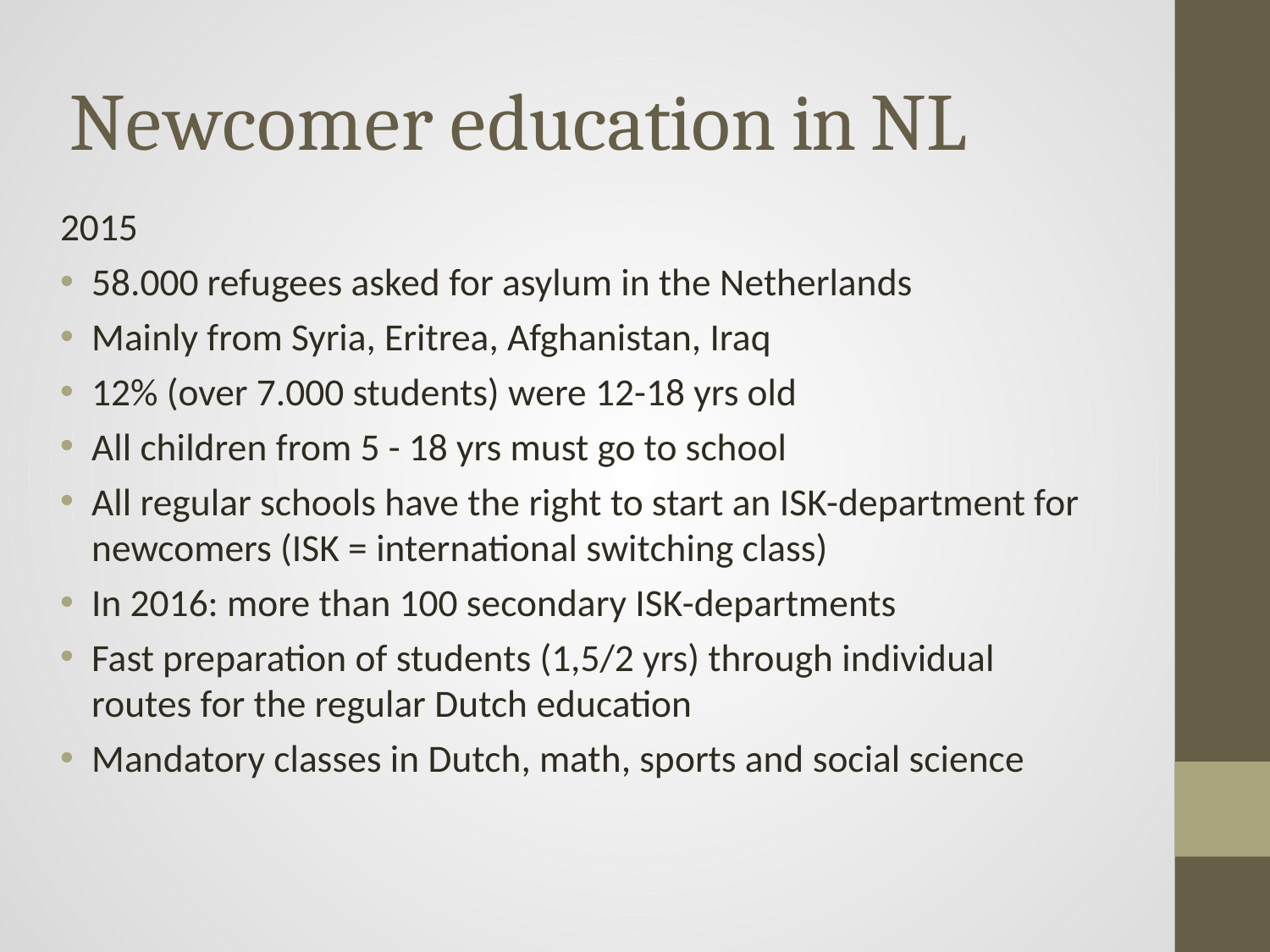

# Newcomer education in NL
2015
58.000 refugees asked for asylum in the Netherlands
Mainly from Syria, Eritrea, Afghanistan, Iraq
12% (over 7.000 students) were 12-18 yrs old
All children from 5 - 18 yrs must go to school
All regular schools have the right to start an ISK-department for newcomers (ISK = international switching class)
In 2016: more than 100 secondary ISK-departments
Fast preparation of students (1,5/2 yrs) through individual routes for the regular Dutch education
Mandatory classes in Dutch, math, sports and social science